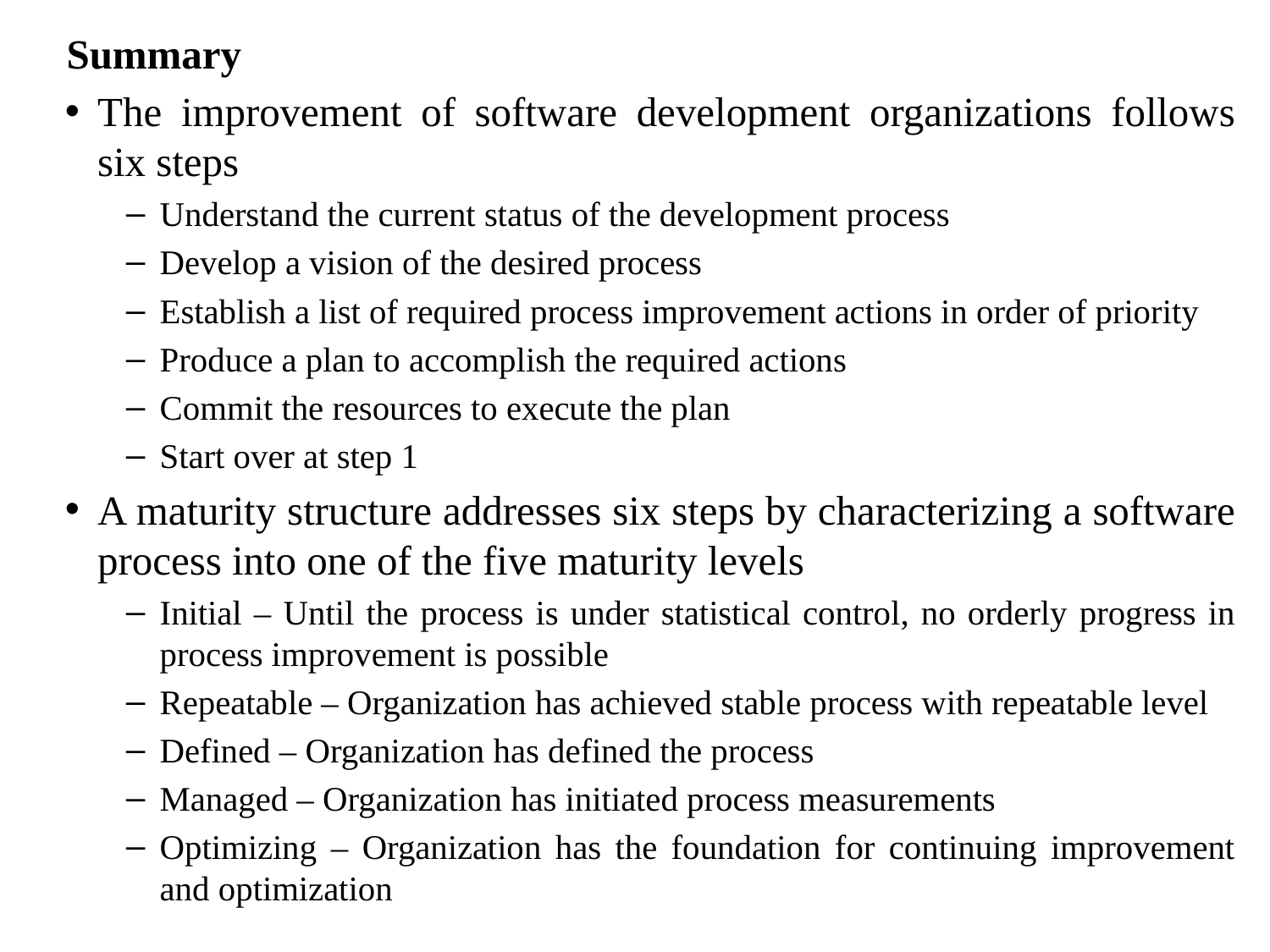

Summary
The improvement of software development organizations follows six steps
Understand the current status of the development process
Develop a vision of the desired process
Establish a list of required process improvement actions in order of priority
Produce a plan to accomplish the required actions
Commit the resources to execute the plan
Start over at step 1
A maturity structure addresses six steps by characterizing a software process into one of the five maturity levels
Initial – Until the process is under statistical control, no orderly progress in process improvement is possible
Repeatable – Organization has achieved stable process with repeatable level
Defined – Organization has defined the process
Managed – Organization has initiated process measurements
Optimizing – Organization has the foundation for continuing improvement and optimization